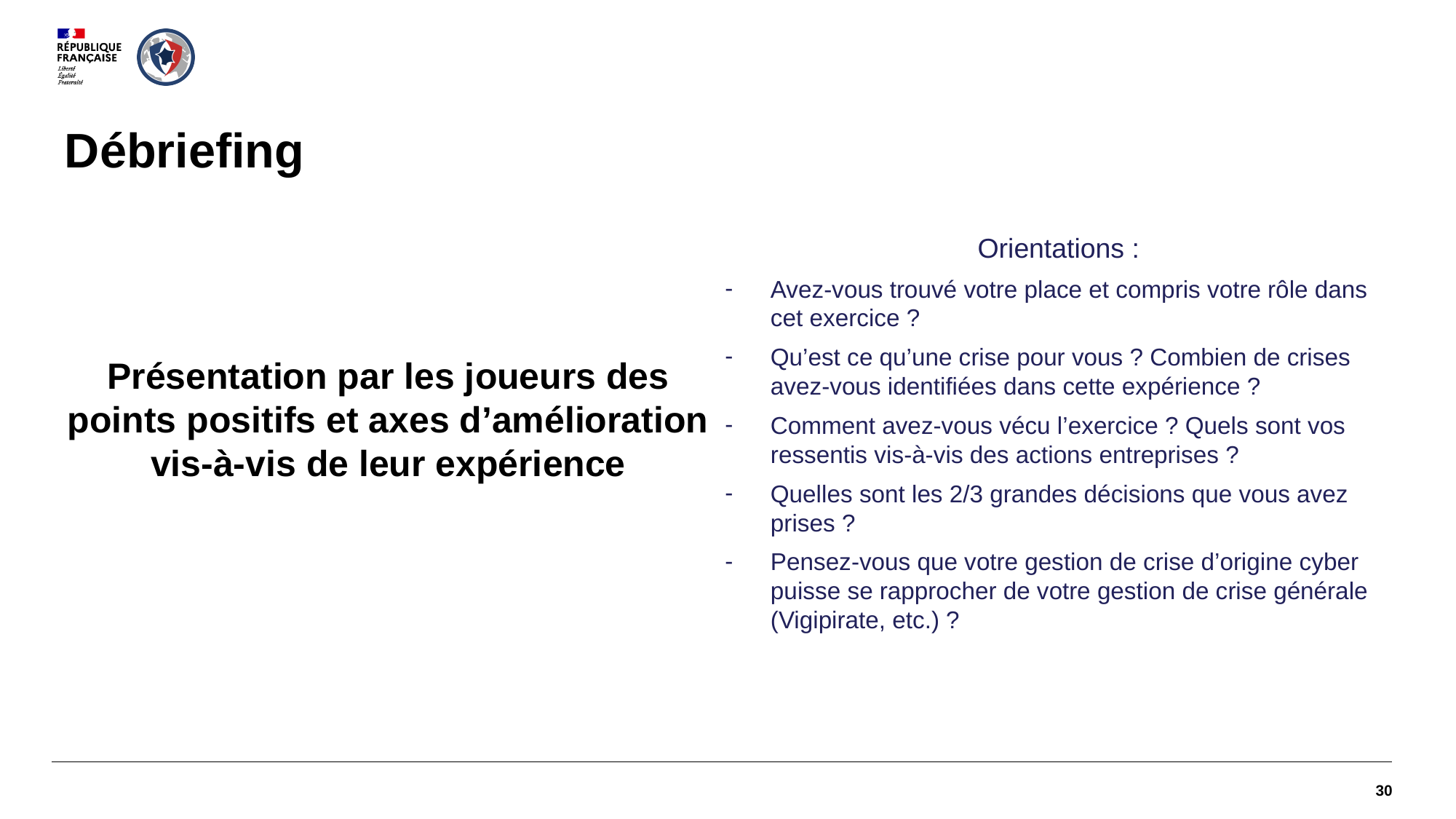

# Débriefing
Présentation par les joueurs des points positifs et axes d’amélioration vis-à-vis de leur expérience
Orientations :
Avez-vous trouvé votre place et compris votre rôle dans cet exercice ?
Qu’est ce qu’une crise pour vous ? Combien de crises avez-vous identifiées dans cette expérience ?
Comment avez-vous vécu l’exercice ? Quels sont vos ressentis vis-à-vis des actions entreprises ?
Quelles sont les 2/3 grandes décisions que vous avez prises ?
Pensez-vous que votre gestion de crise d’origine cyber puisse se rapprocher de votre gestion de crise générale (Vigipirate, etc.) ?
30